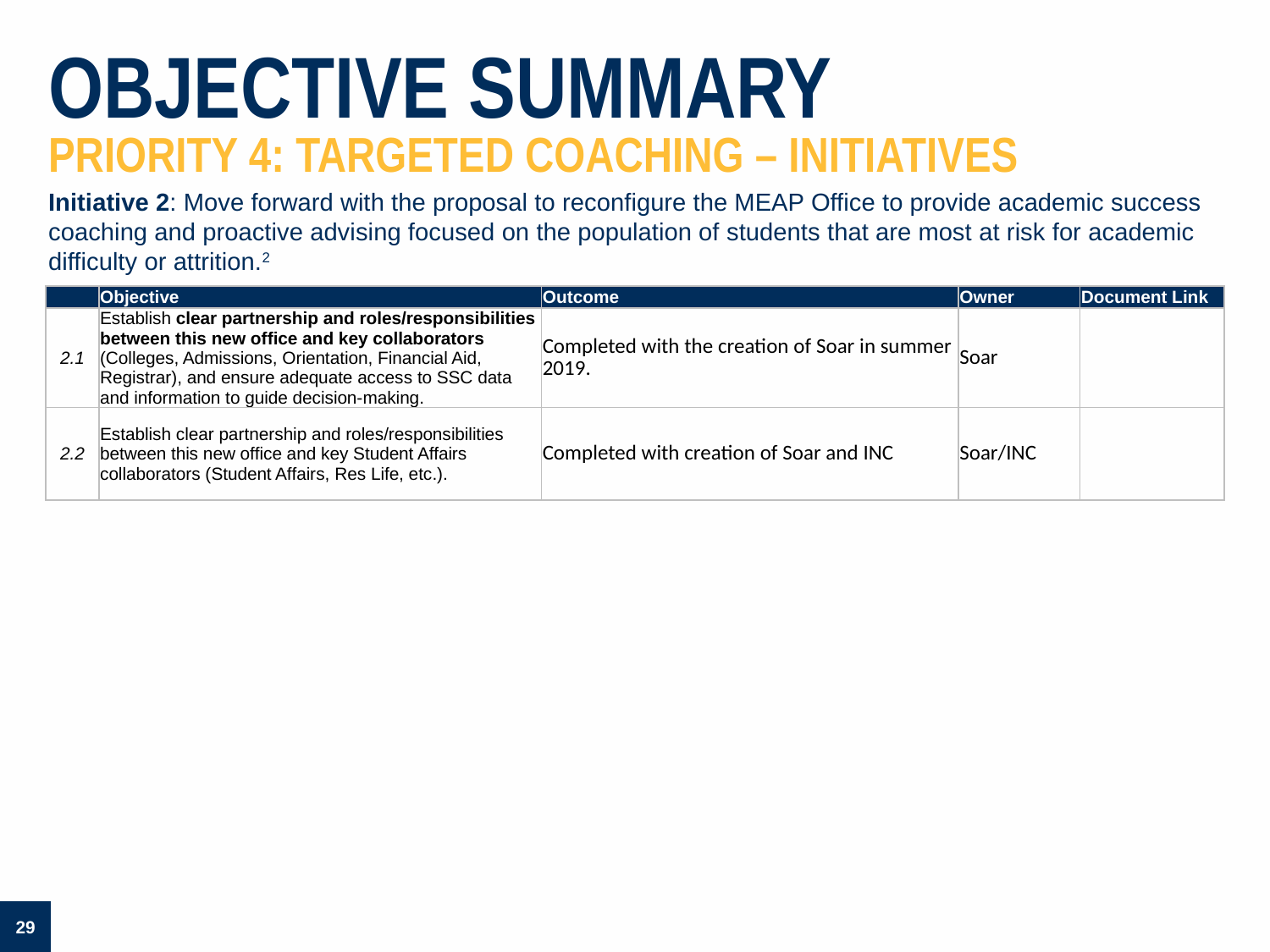

# OBJECTIVE SUMMARY priority 4: targeted coaching – initiatives
Initiative 2: Move forward with the proposal to reconfigure the MEAP Office to provide academic success coaching and proactive advising focused on the population of students that are most at risk for academic difficulty or attrition.2
|  | Objective | Outcome | Owner | Document Link |
| --- | --- | --- | --- | --- |
| 2.1 | Establish clear partnership and roles/responsibilities between this new office and key collaborators (Colleges, Admissions, Orientation, Financial Aid, Registrar), and ensure adequate access to SSC data and information to guide decision-making. | Completed with the creation of Soar in summer 2019. | Soar |  |
| 2.2 | Establish clear partnership and roles/responsibilities between this new office and key Student Affairs collaborators (Student Affairs, Res Life, etc.). | Completed with creation of Soar and INC | Soar/INC |  |
29